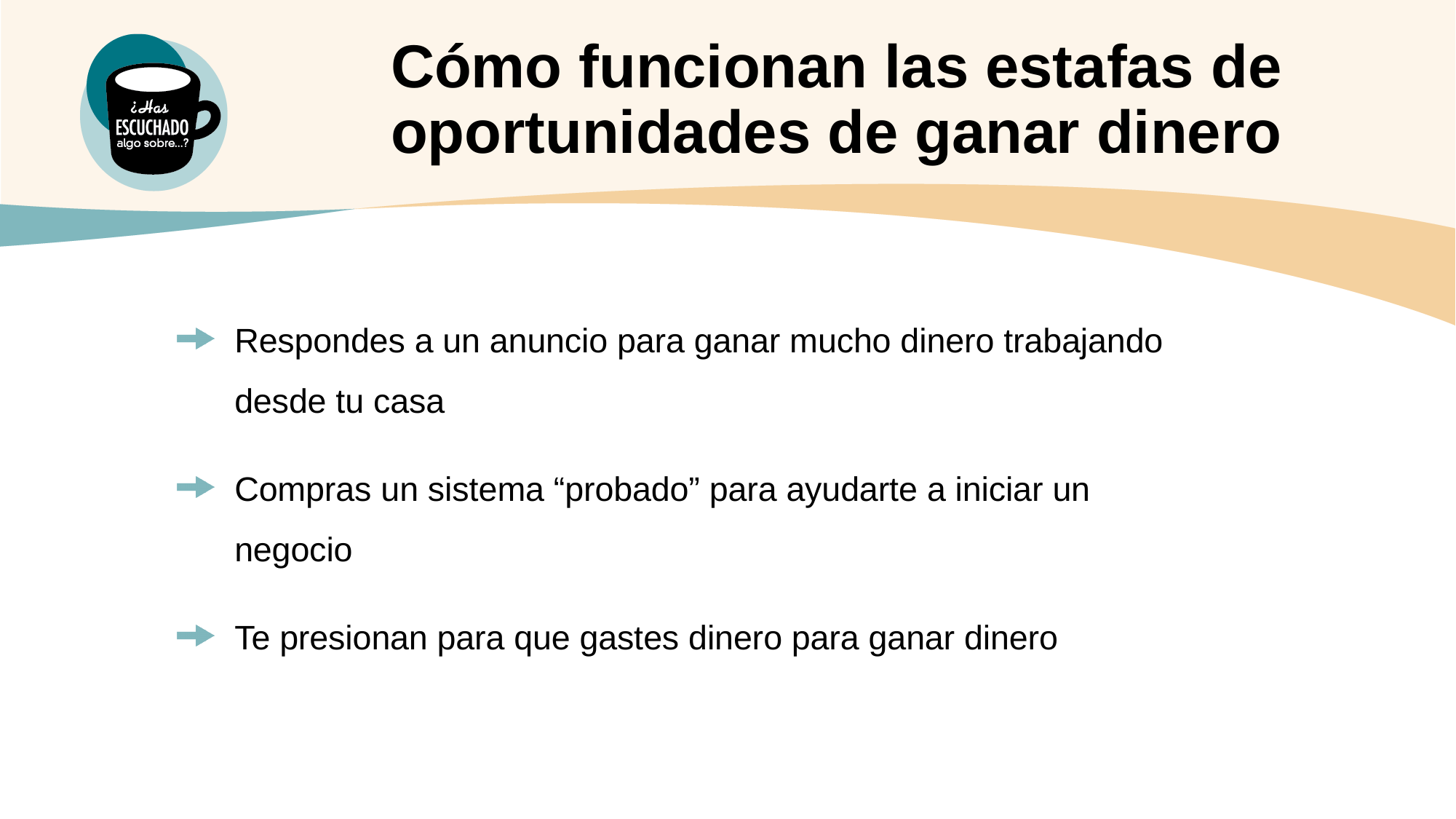

Cómo funcionan las estafas de oportunidades de ganar dinero
Respondes a un anuncio para ganar mucho dinero trabajando desde tu casa
Compras un sistema “probado” para ayudarte a iniciar un negocio
Te presionan para que gastes dinero para ganar dinero